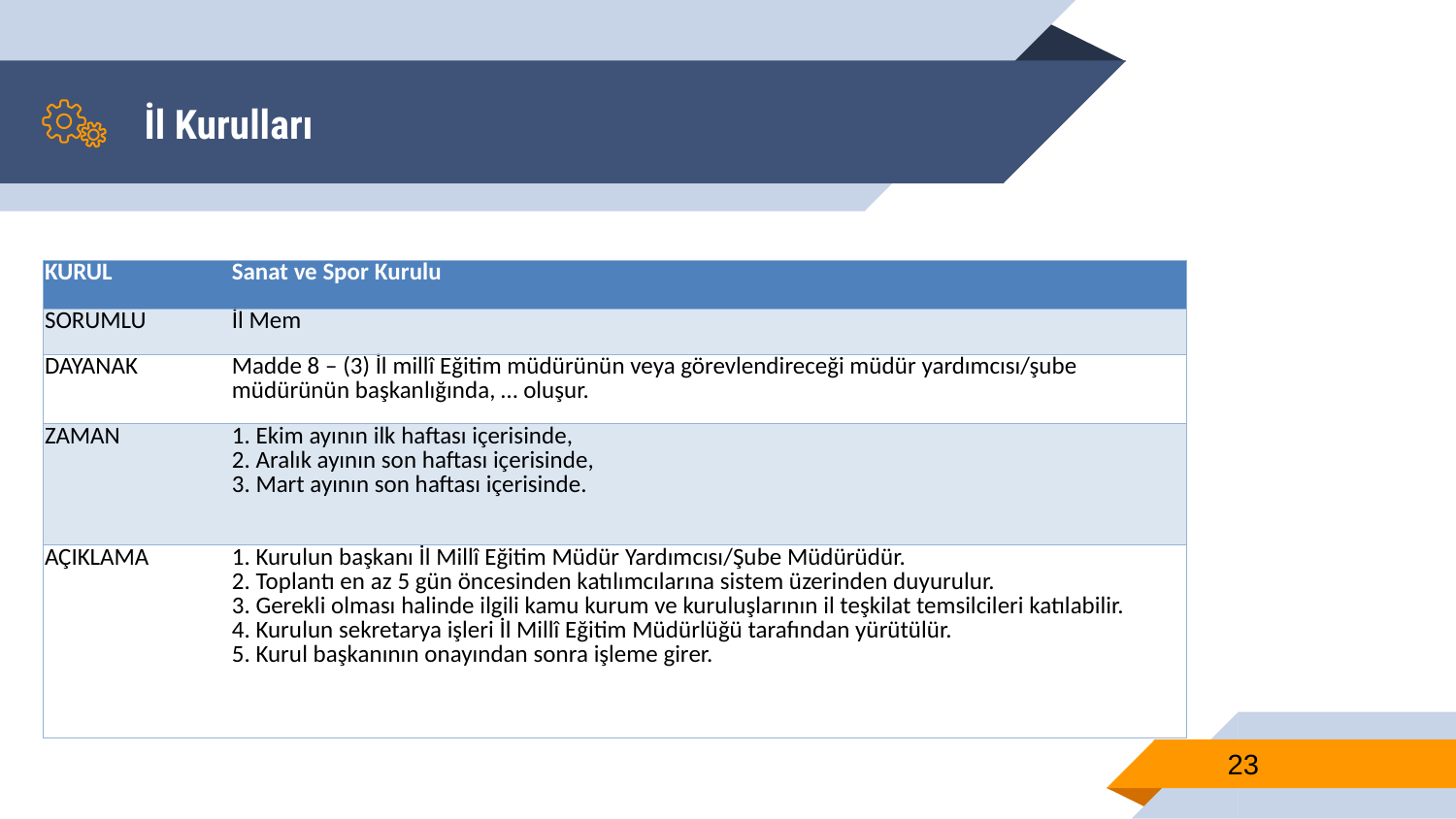

# İl Kurulları

| KURUL | Sanat ve Spor Kurulu |
| --- | --- |
| SORUMLU | İl Mem |
| DAYANAK | Madde 8 – (3) İl millî Eğitim müdürünün veya görevlendireceği müdür yardımcısı/şube müdürünün başkanlığında, … oluşur. |
| ZAMAN | 1. Ekim ayının ilk haftası içerisinde, 2. Aralık ayının son haftası içerisinde, 3. Mart ayının son haftası içerisinde. |
| AÇIKLAMA | 1. Kurulun başkanı İl Millî Eğitim Müdür Yardımcısı/Şube Müdürüdür. 2. Toplantı en az 5 gün öncesinden katılımcılarına sistem üzerinden duyurulur. 3. Gerekli olması halinde ilgili kamu kurum ve kuruluşlarının il teşkilat temsilcileri katılabilir. 4. Kurulun sekretarya işleri İl Millî Eğitim Müdürlüğü tarafından yürütülür. 5. Kurul başkanının onayından sonra işleme girer. |
23